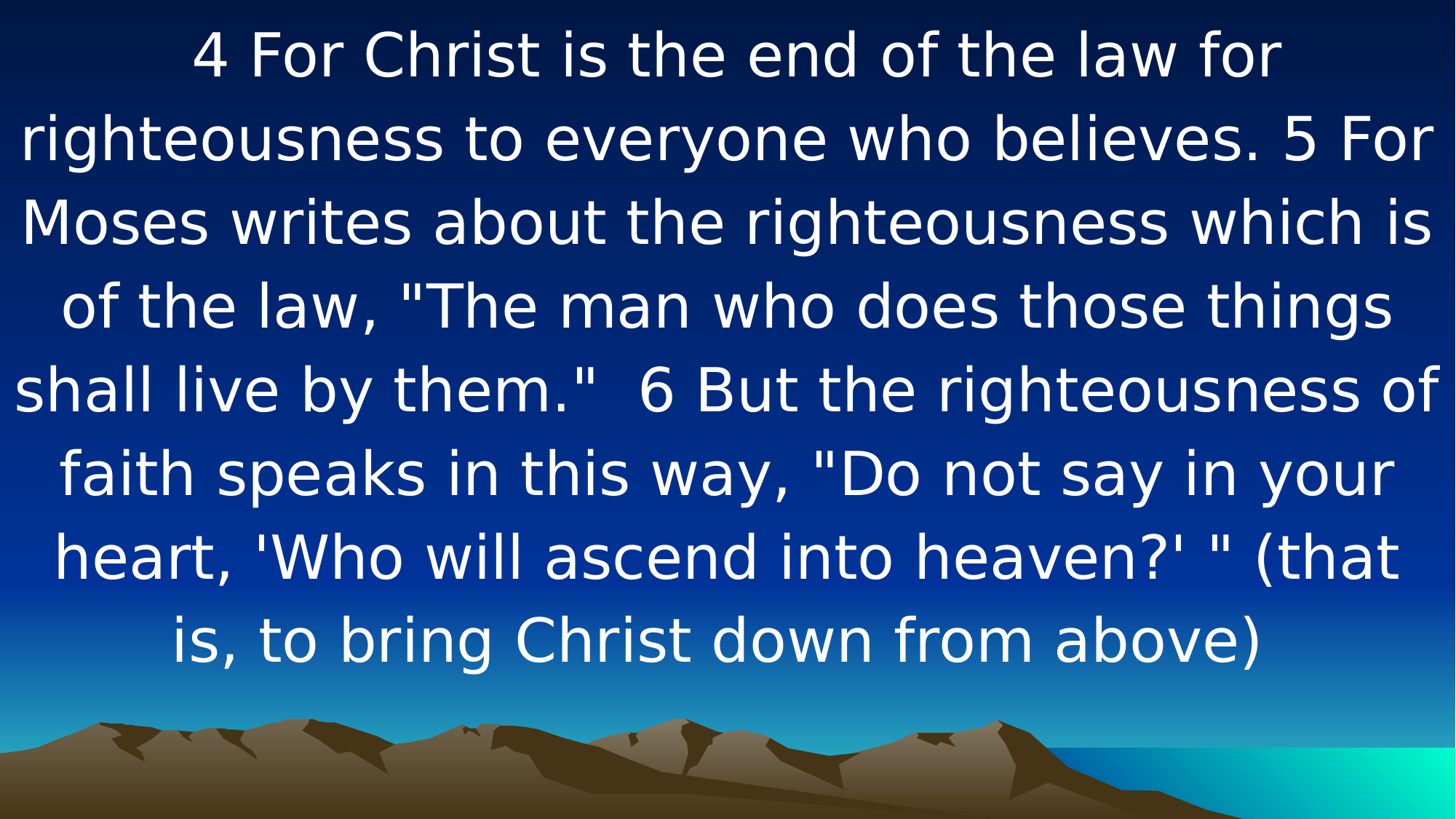

4 For Christ is the end of the law for righteousness to everyone who believes. 5 For Moses writes about the righteousness which is of the law, "The man who does those things shall live by them."  6 But the righteousness of faith speaks in this way, "Do not say in your heart, 'Who will ascend into heaven?' " (that is, to bring Christ down from above)